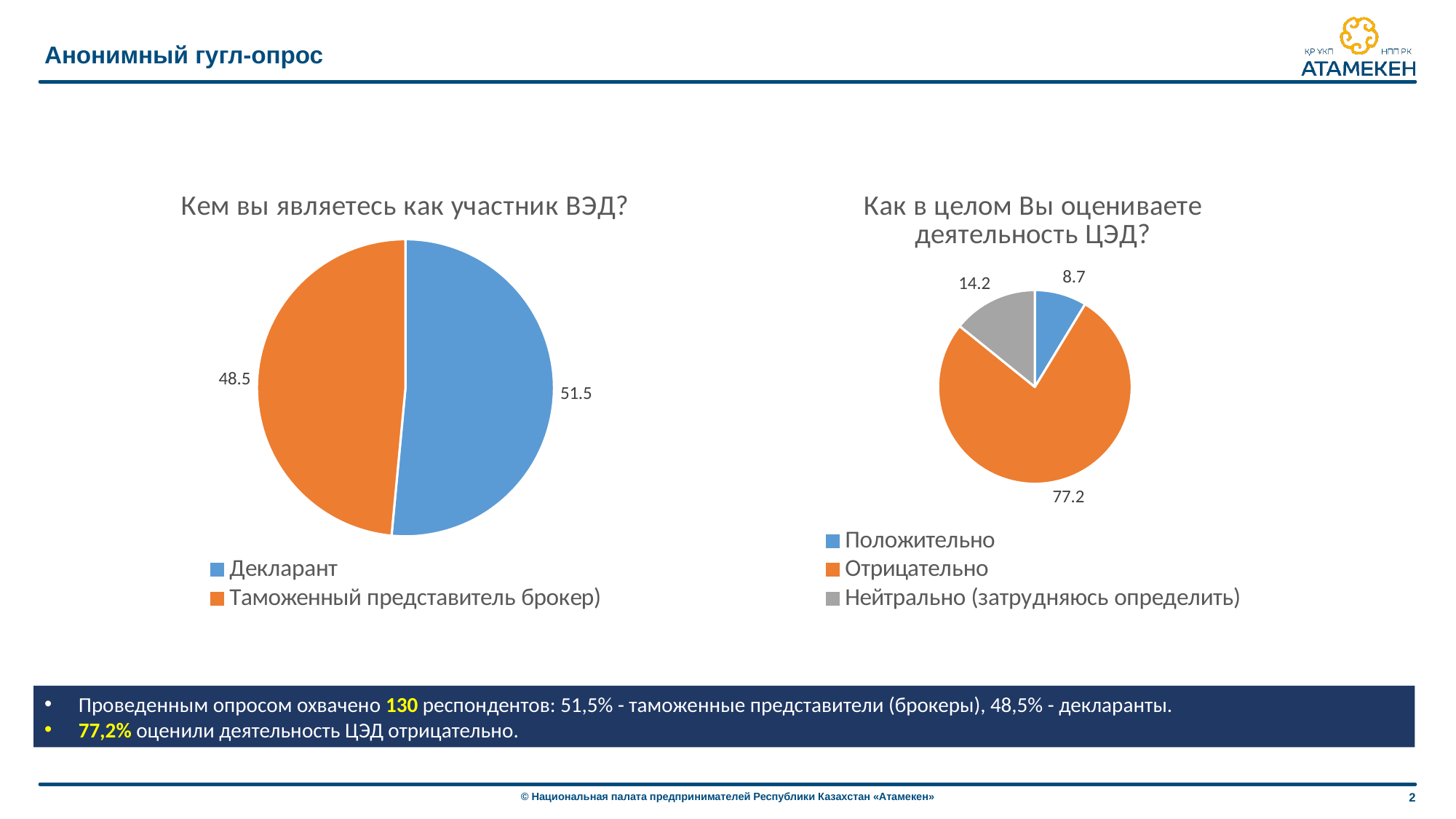

Анонимный гугл-опрос

### Chart: Кем вы являетесь как участник ВЭД?

| Category | Продажи |
|---|---|
| Декларант | 51.5 |
| Таможенный представитель брокер) | 48.5 |

### Chart: Как в целом Вы оцениваете деятельность ЦЭД?

| Category | Продажи |
|---|---|
| Положительно | 8.7 |
| Отрицательно | 77.2 |
| Нейтрально (затрудняюсь определить) | 14.2 |
Проведенным опросом охвачено 130 респондентов: 51,5% - таможенные представители (брокеры), 48,5% - декларанты.
77,2% оценили деятельность ЦЭД отрицательно.